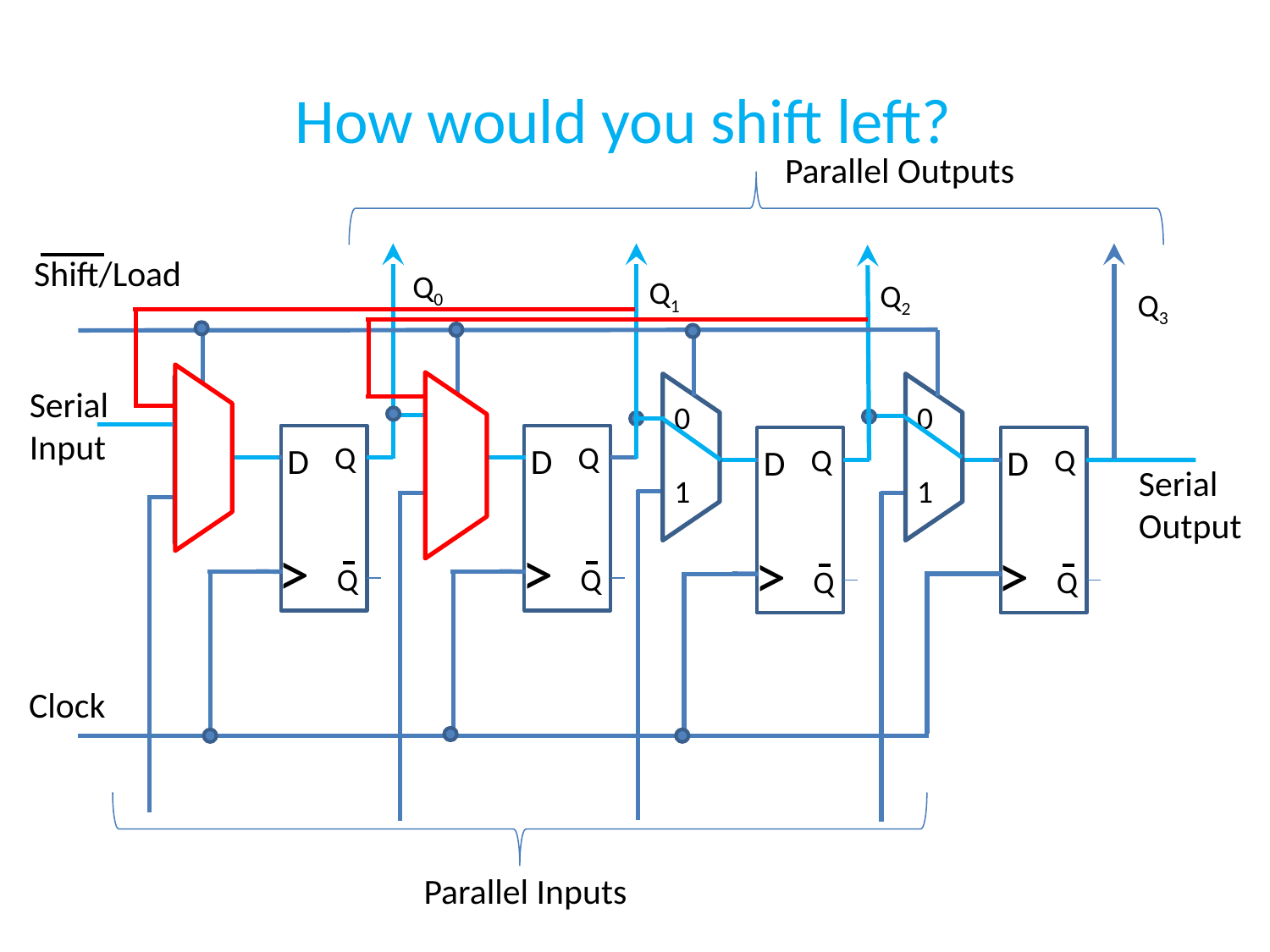

# How would you shift left?
Parallel Outputs
Shift/Load
Q0
Q1
Q2
Q3

0

1
0

1
0

1
SerialInput

Q
D
>
Q

Q
D
>
Q

Q
D
>
Q

Q
D
>
Q
Serial Output
Clock
0

1

Parallel Inputs